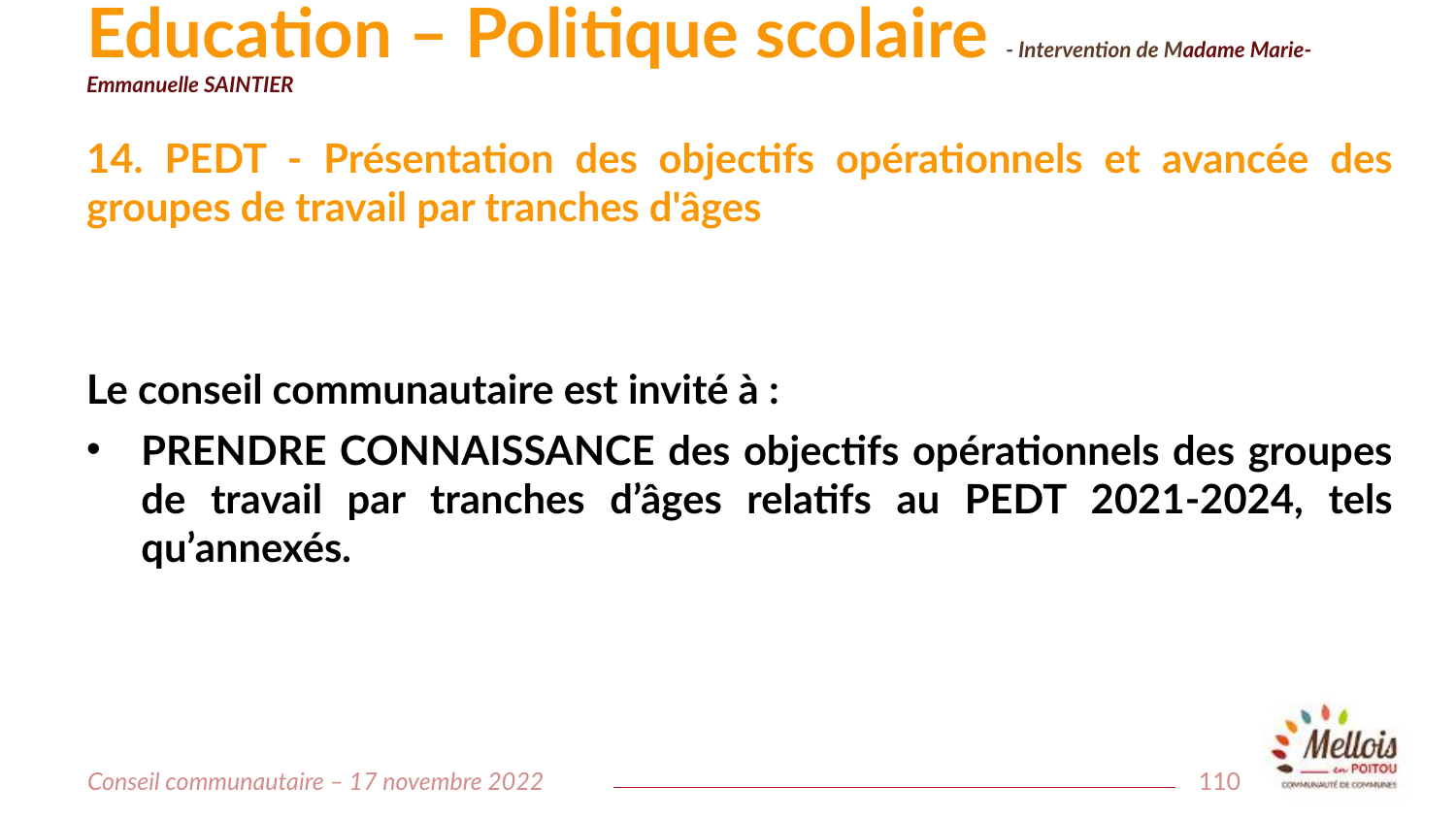

# Education – Politique scolaire - Intervention de Madame Marie-Emmanuelle SAINTIER
14. PEDT - Présentation des objectifs opérationnels et avancée des groupes de travail par tranches d'âges

Le conseil communautaire est invité à :
PRENDRE CONNAISSANCE des objectifs opérationnels des groupes de travail par tranches d’âges relatifs au PEDT 2021-2024, tels qu’annexés.
Conseil communautaire – 17 novembre 2022
110